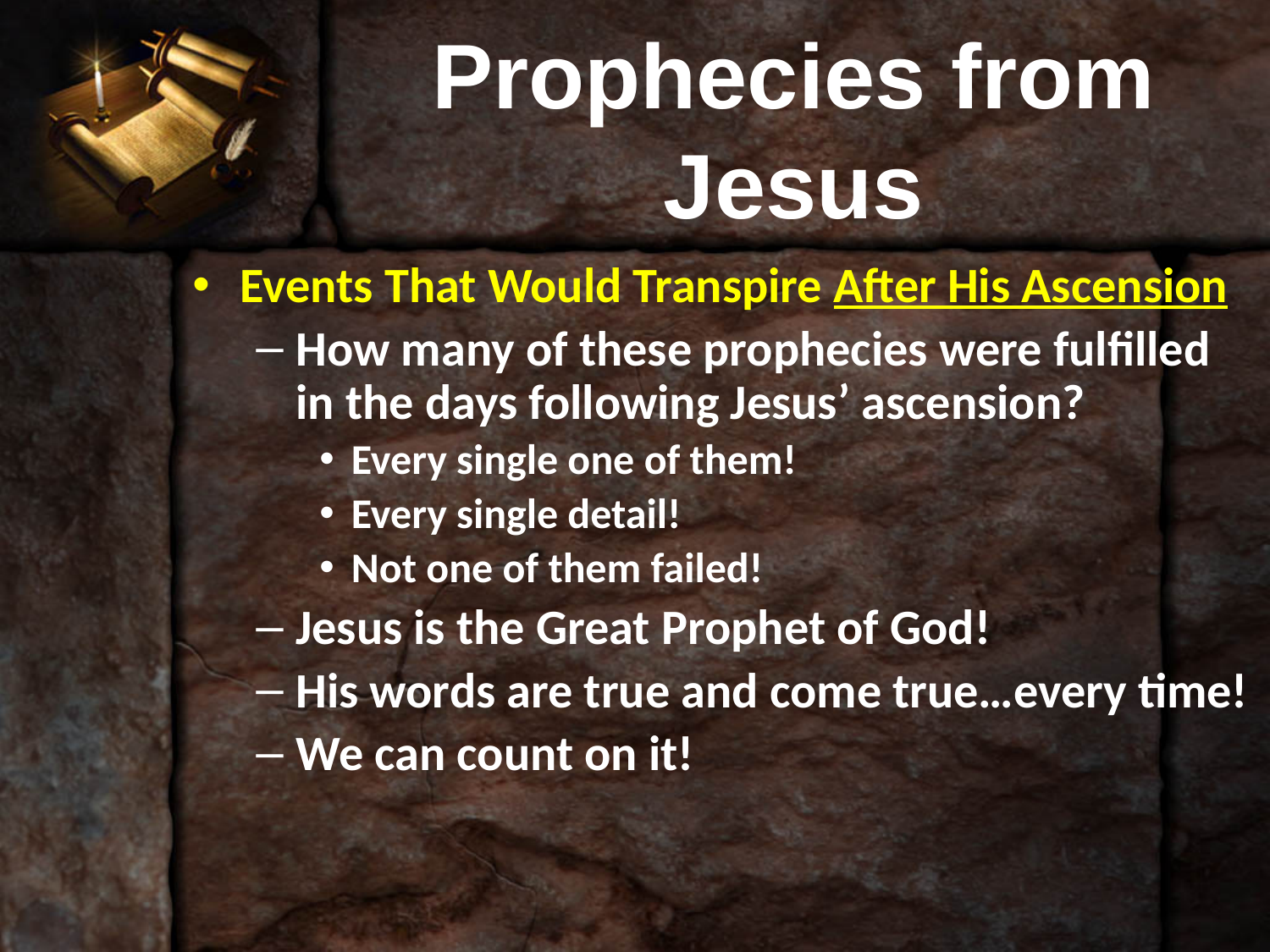

# Prophecies from Jesus
Events That Would Transpire After His Ascension
How many of these prophecies were fulfilled in the days following Jesus’ ascension?
Every single one of them!
Every single detail!
Not one of them failed!
Jesus is the Great Prophet of God!
His words are true and come true…every time!
We can count on it!